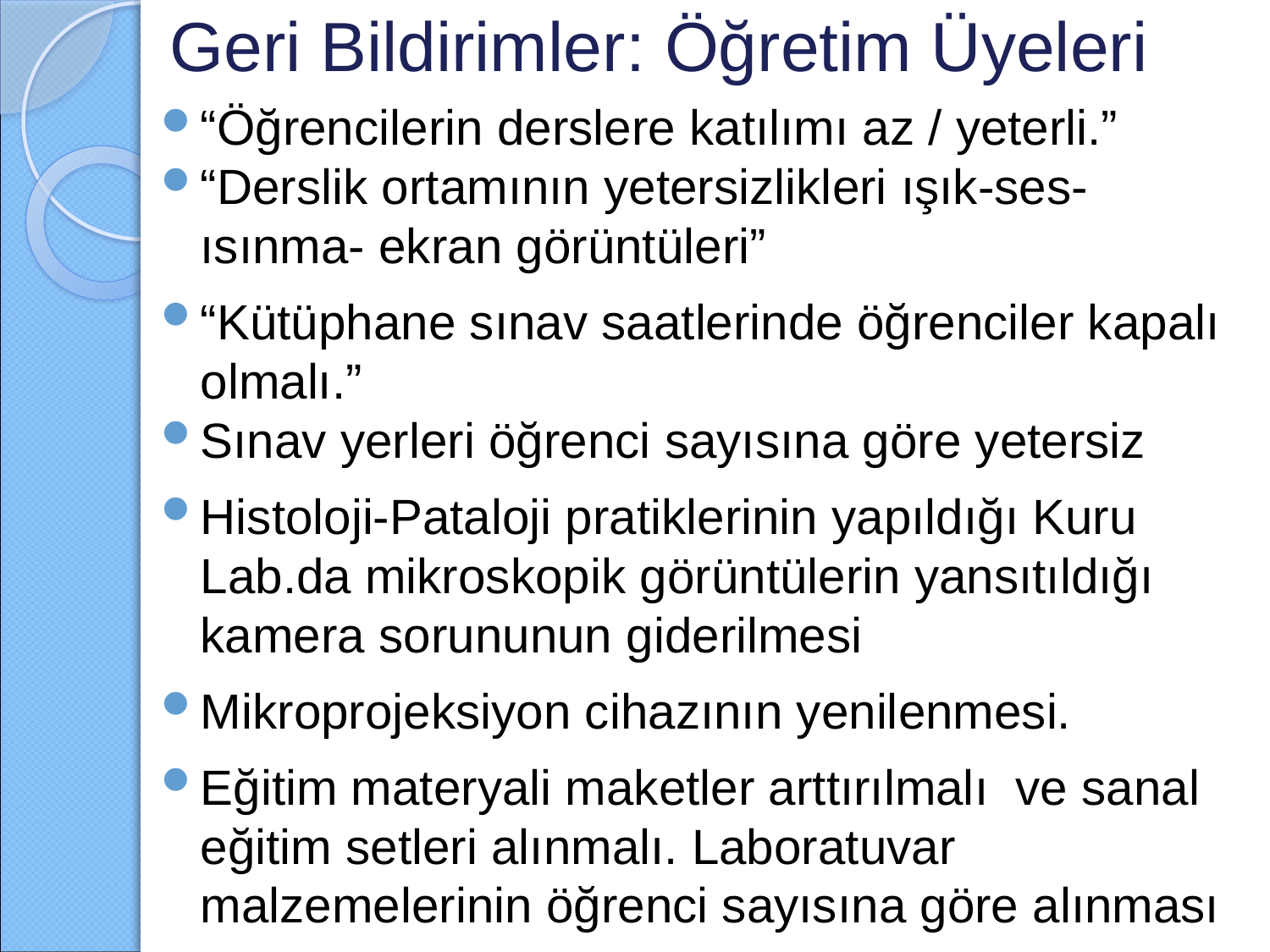

# Geri Bildirimler: Öğretim Üyeleri
“Öğrencilerin derslere katılımı az / yeterli.”
“Derslik ortamının yetersizlikleri ışık-ses-ısınma- ekran görüntüleri”

“Kütüphane sınav saatlerinde öğrenciler kapalı olmalı.”
Sınav yerleri öğrenci sayısına göre yetersiz

Histoloji-Pataloji pratiklerinin yapıldığı Kuru Lab.da mikroskopik görüntülerin yansıtıldığı kamera sorununun giderilmesi

Mikroprojeksiyon cihazının yenilenmesi.

Eğitim materyali maketler arttırılmalı  ve sanal eğitim setleri alınmalı. Laboratuvar malzemelerinin öğrenci sayısına göre alınması